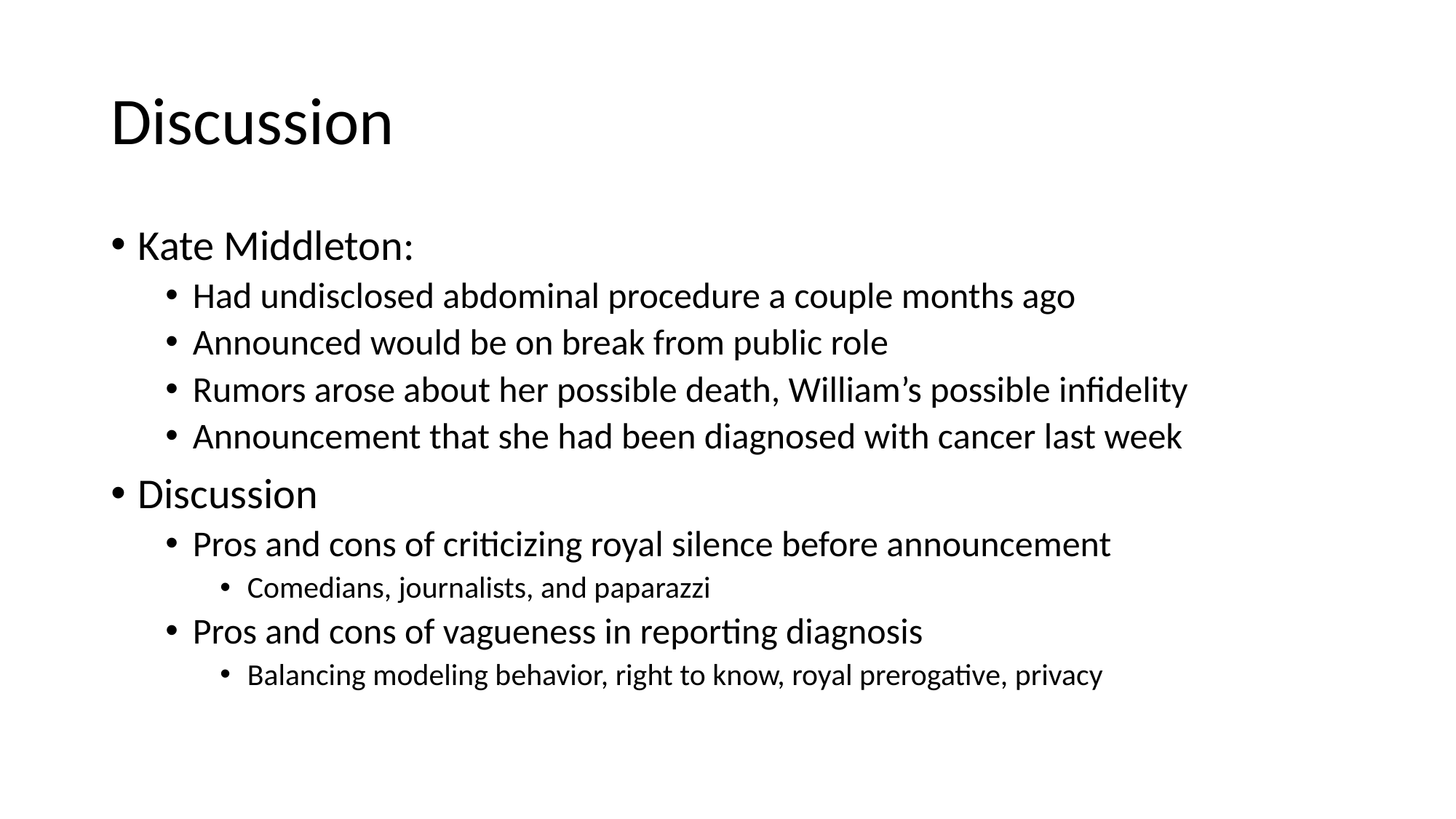

# Discussion
Kate Middleton:
Had undisclosed abdominal procedure a couple months ago
Announced would be on break from public role
Rumors arose about her possible death, William’s possible infidelity
Announcement that she had been diagnosed with cancer last week
Discussion
Pros and cons of criticizing royal silence before announcement
Comedians, journalists, and paparazzi
Pros and cons of vagueness in reporting diagnosis
Balancing modeling behavior, right to know, royal prerogative, privacy